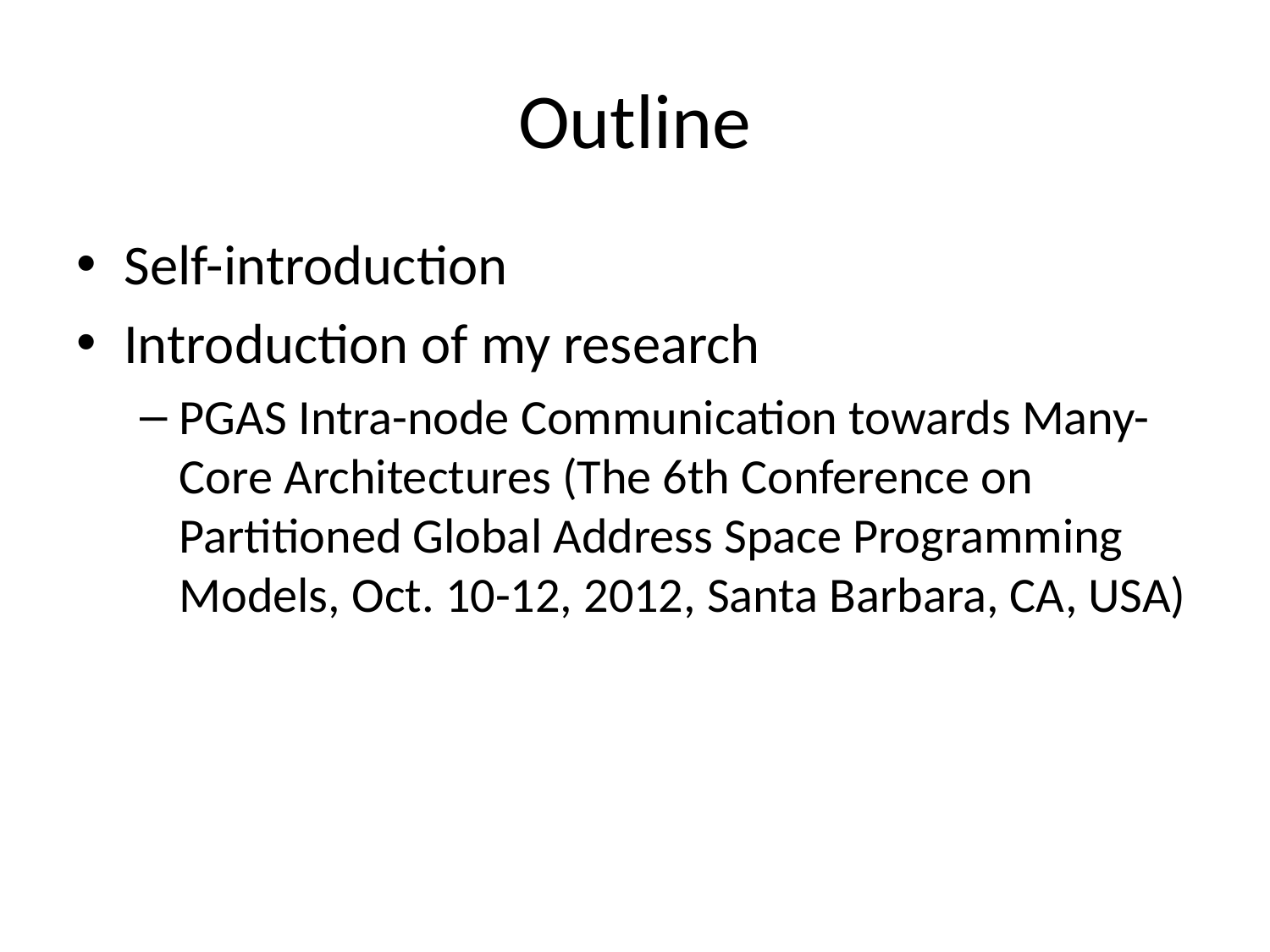

# Outline
Self-introduction
Introduction of my research
PGAS Intra-node Communication towards Many-Core Architectures (The 6th Conference on Partitioned Global Address Space Programming Models, Oct. 10-12, 2012, Santa Barbara, CA, USA)